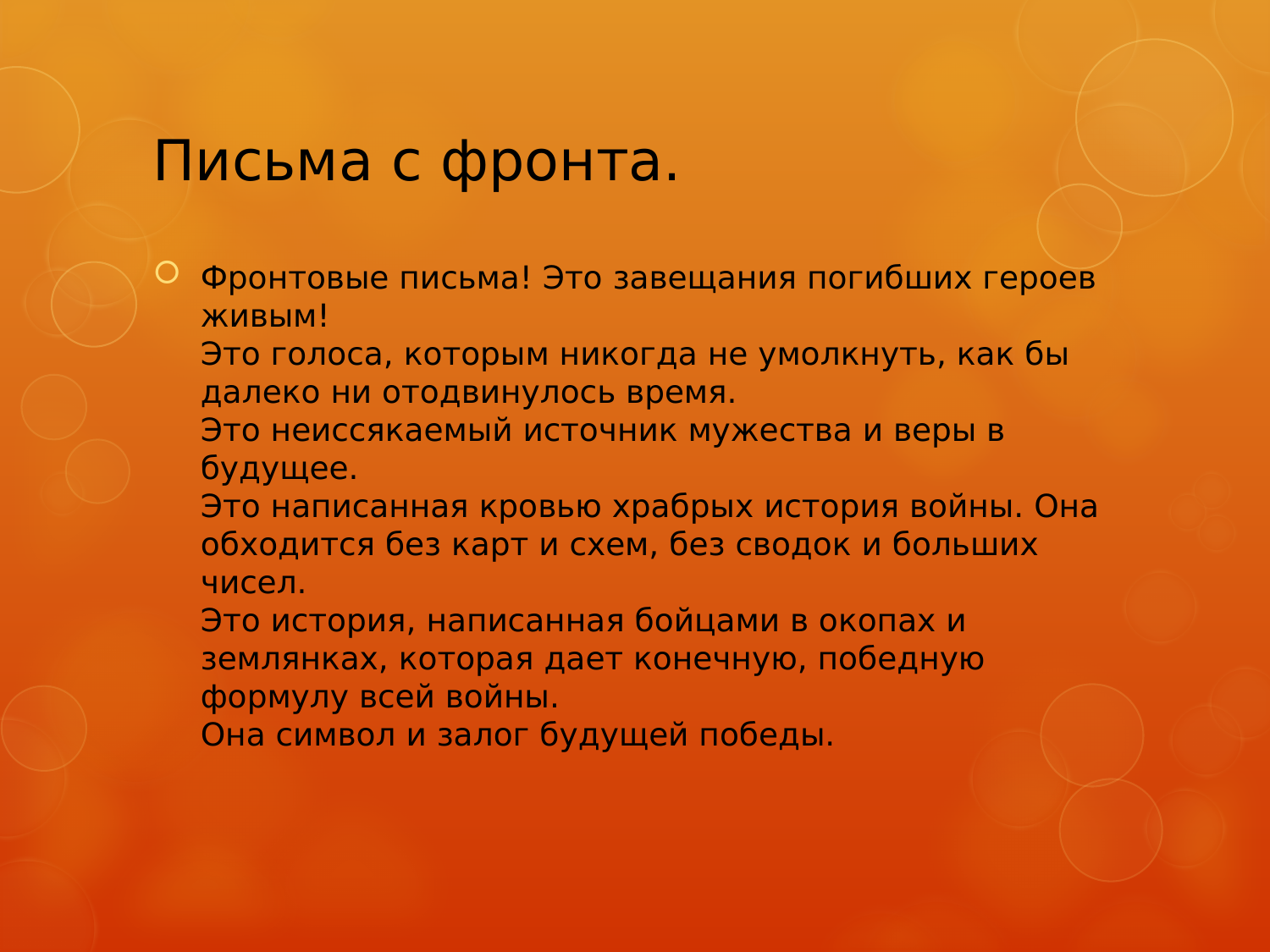

# Письма с фронта.
Фронтовые письма! Это завещания погибших героев живым!
Это голоса, которым никогда не умолкнуть, как бы далеко ни отодвинулось время.
Это неиссякаемый источник мужества и веры в будущее.
Это написанная кровью храбрых история войны. Она обходится без карт и схем, без сводок и больших чисел. 
Это история, написанная бойцами в окопах и землянках, которая дает конечную, победную формулу всей войны. 
Она символ и залог будущей победы.